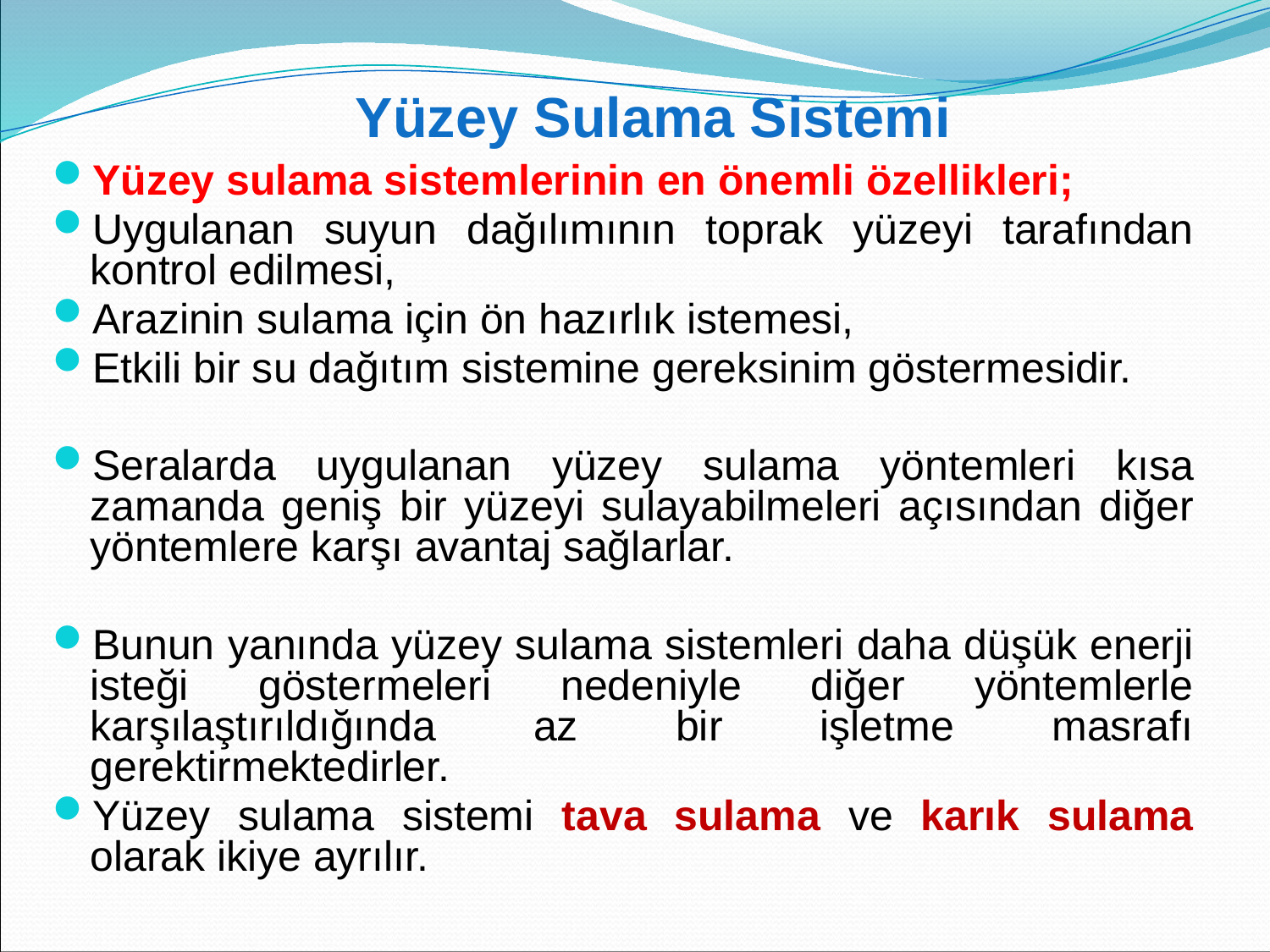

# Yüzey Sulama Sistemi
Yüzey sulama sistemlerinin en önemli özellikleri;
Uygulanan suyun dağılımının toprak yüzeyi tarafından kontrol edilmesi,
Arazinin sulama için ön hazırlık istemesi,
Etkili bir su dağıtım sistemine gereksinim göstermesidir.

Seralarda uygulanan yüzey sulama yöntemleri kısa zamanda geniş bir yüzeyi sulayabilmeleri açısından diğer yöntemlere karşı avantaj sağlarlar.

Bunun yanında yüzey sulama sistemleri daha düşük enerji isteği göstermeleri nedeniyle diğer yöntemlerle karşılaştırıldığında az bir işletme masrafı gerektirmektedirler.
Yüzey sulama sistemi tava sulama ve karık sulama olarak ikiye ayrılır.